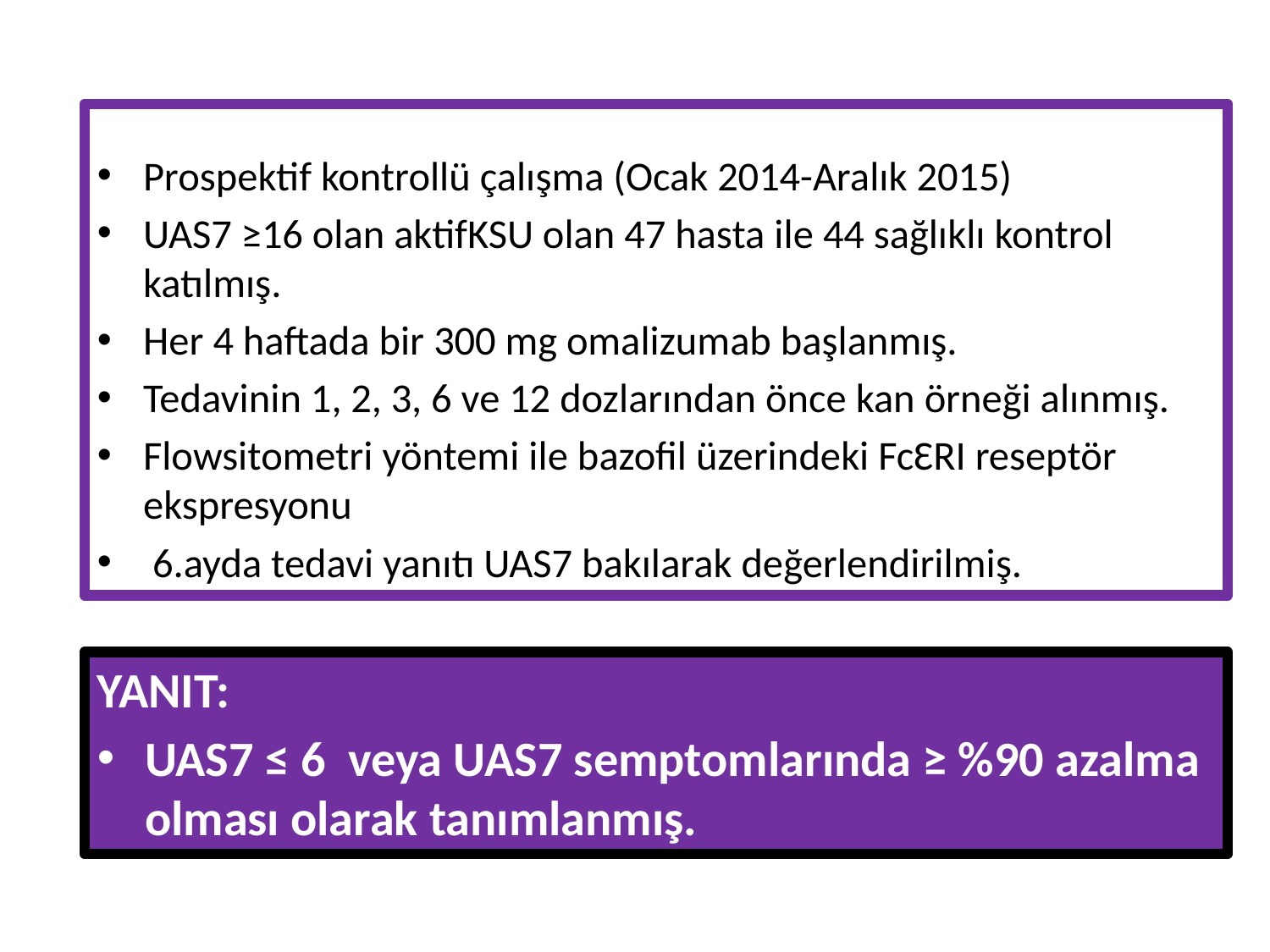

Prospektif kontrollü çalışma (Ocak 2014-Aralık 2015)
UAS7 ≥16 olan aktifKSU olan 47 hasta ile 44 sağlıklı kontrol katılmış.
Her 4 haftada bir 300 mg omalizumab başlanmış.
Tedavinin 1, 2, 3, 6 ve 12 dozlarından önce kan örneği alınmış.
Flowsitometri yöntemi ile bazofil üzerindeki FcƐRI reseptör ekspresyonu
 6.ayda tedavi yanıtı UAS7 bakılarak değerlendirilmiş.
YANIT:
UAS7 ≤ 6  veya UAS7 semptomlarında ≥ %90 azalma olması olarak tanımlanmış.